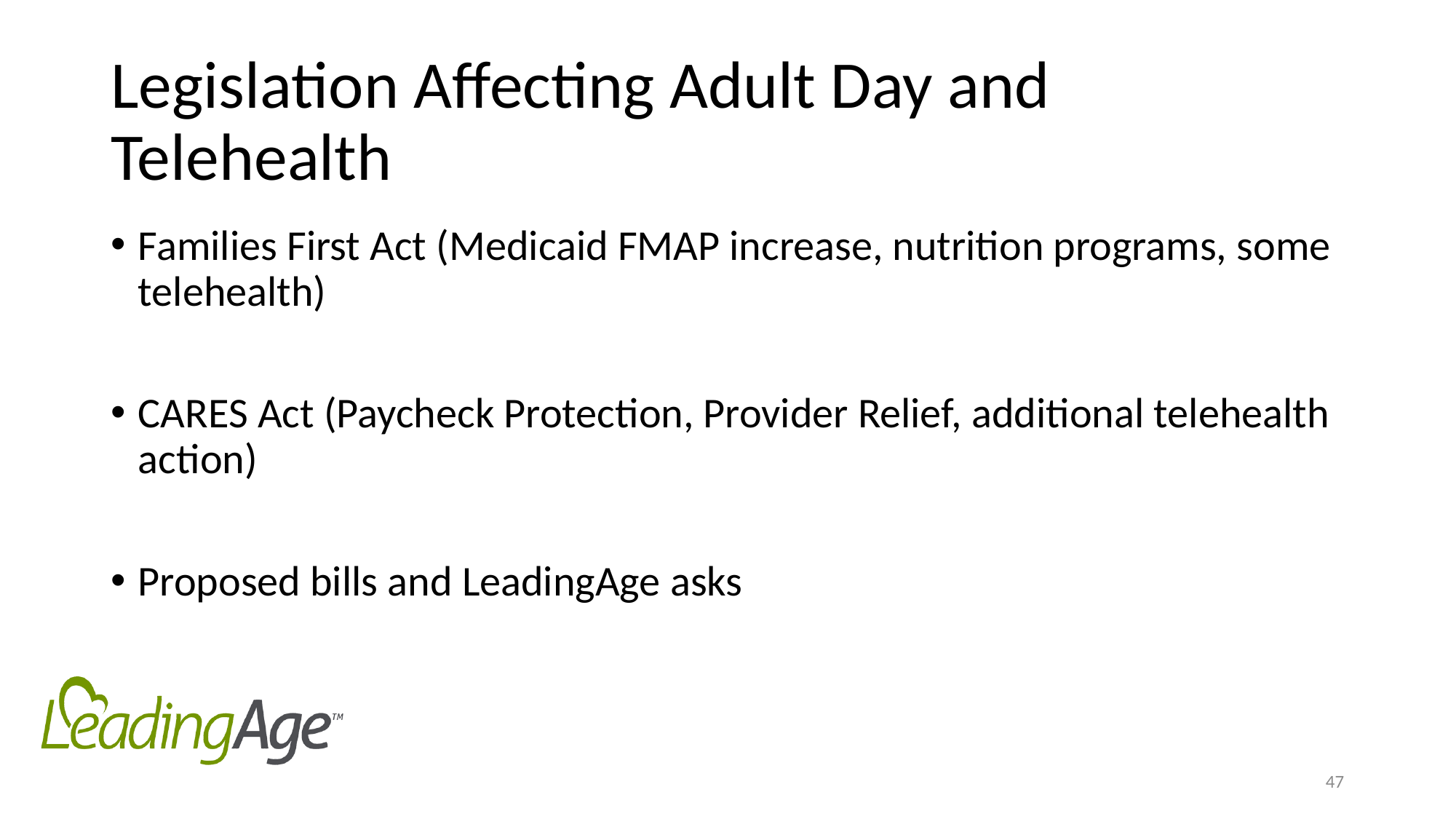

# Legislation Affecting Adult Day and Telehealth
Families First Act (Medicaid FMAP increase, nutrition programs, some telehealth)

CARES Act (Paycheck Protection, Provider Relief, additional telehealth action)

Proposed bills and LeadingAge asks
47